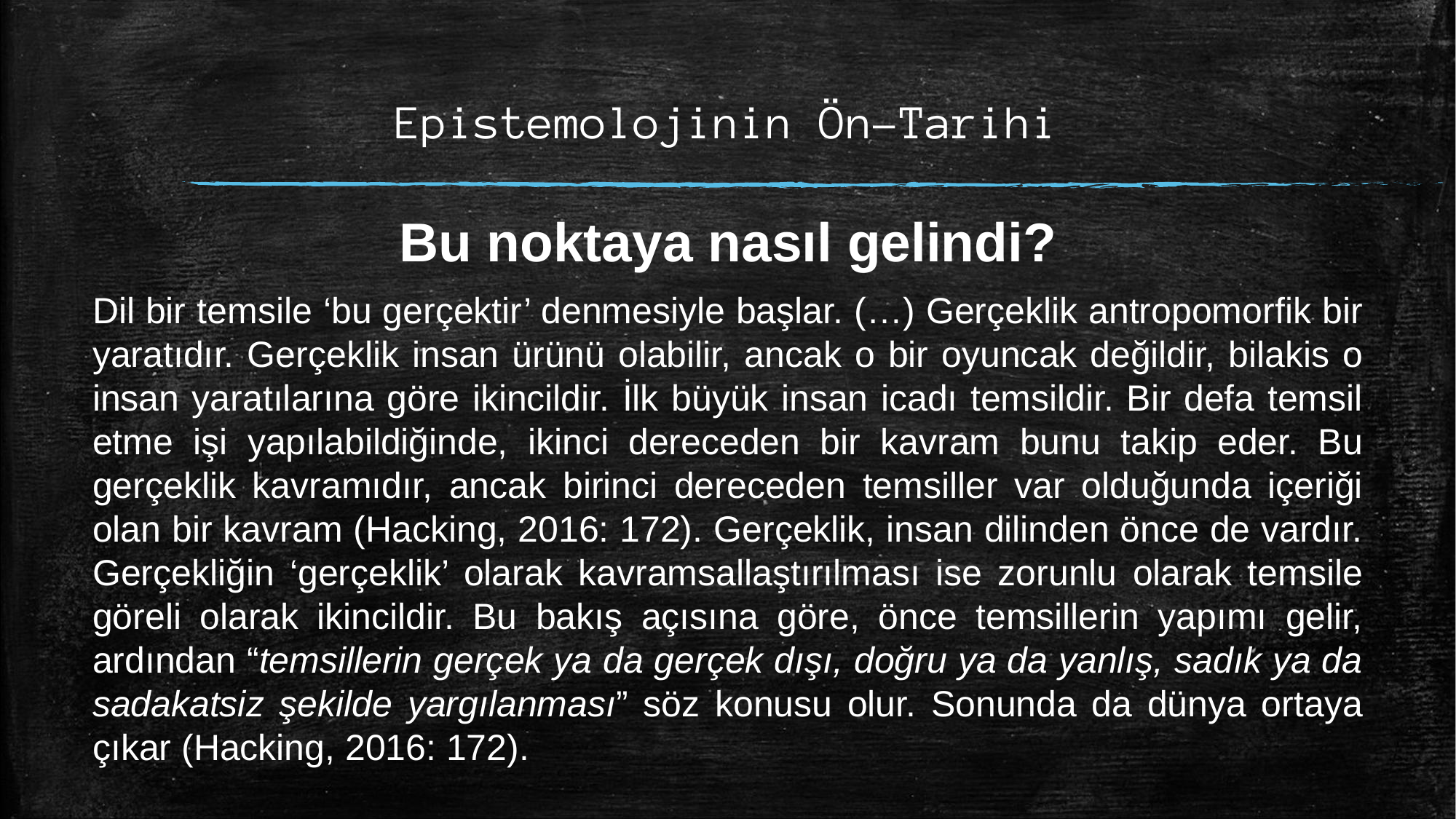

# Epistemolojinin Ön-Tarihi
Bu noktaya nasıl gelindi?
Dil bir temsile ‘bu gerçektir’ denmesiyle başlar. (…) Gerçeklik antropomorfik bir yaratıdır. Gerçeklik insan ürünü olabilir, ancak o bir oyuncak değildir, bilakis o insan yaratılarına göre ikincildir. İlk büyük insan icadı temsildir. Bir defa temsil etme işi yapılabildiğinde, ikinci dereceden bir kavram bunu takip eder. Bu gerçeklik kavramıdır, ancak birinci dereceden temsiller var olduğunda içeriği olan bir kavram (Hacking, 2016: 172). Gerçeklik, insan dilinden önce de vardır. Gerçekliğin ‘gerçeklik’ olarak kavramsallaştırılması ise zorunlu olarak temsile göreli olarak ikincildir. Bu bakış açısına göre, önce temsillerin yapımı gelir, ardından “temsillerin gerçek ya da gerçek dışı, doğru ya da yanlış, sadık ya da sadakatsiz şekilde yargılanması” söz konusu olur. Sonunda da dünya ortaya çıkar (Hacking, 2016: 172).